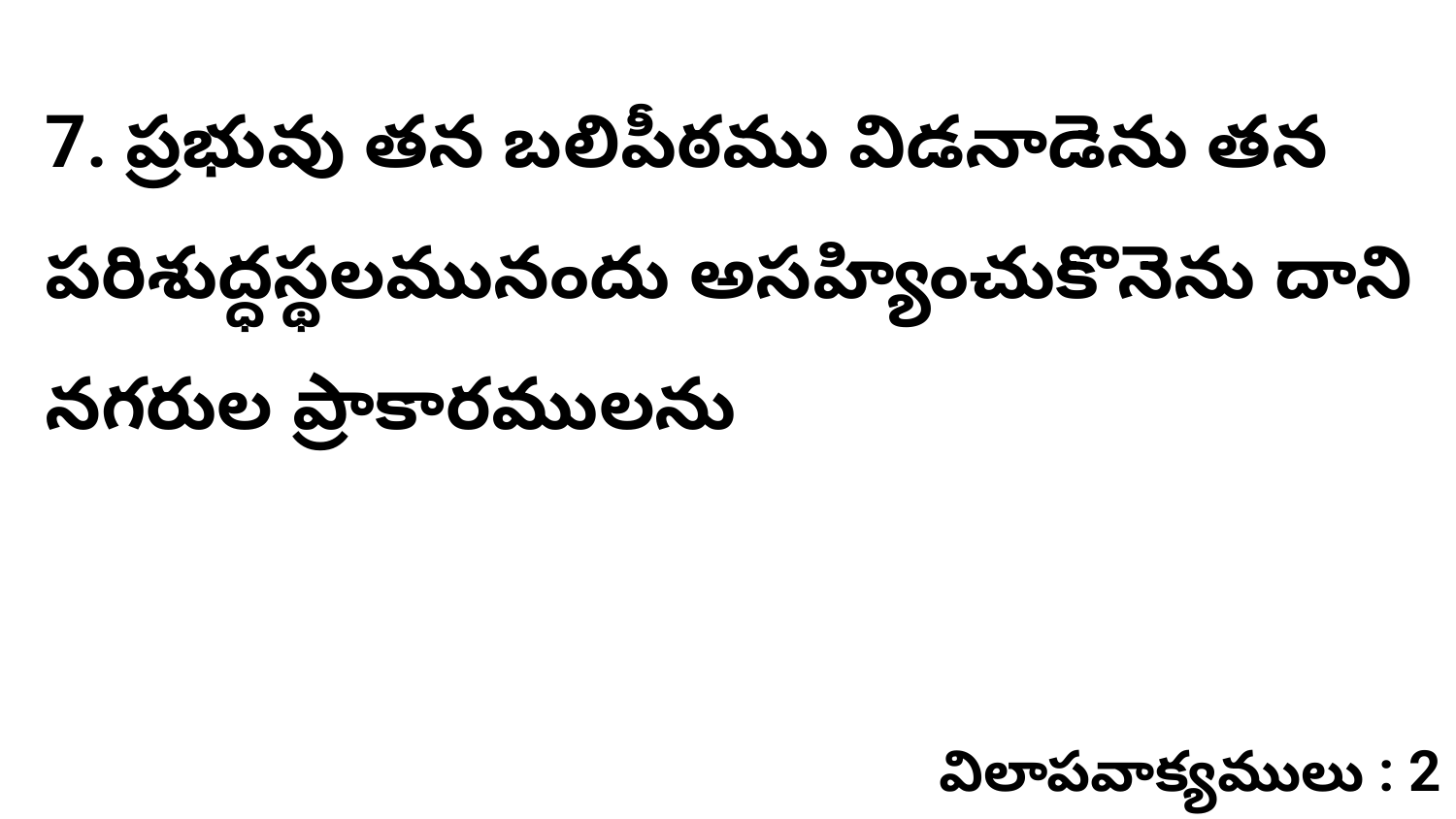

7. ప్రభువు తన బలిపీఠము విడనాడెను తన పరిశుద్ధస్థలమునందు అసహ్యించుకొనెను దాని నగరుల ప్రాకారములను
విలాపవాక్యములు : 2